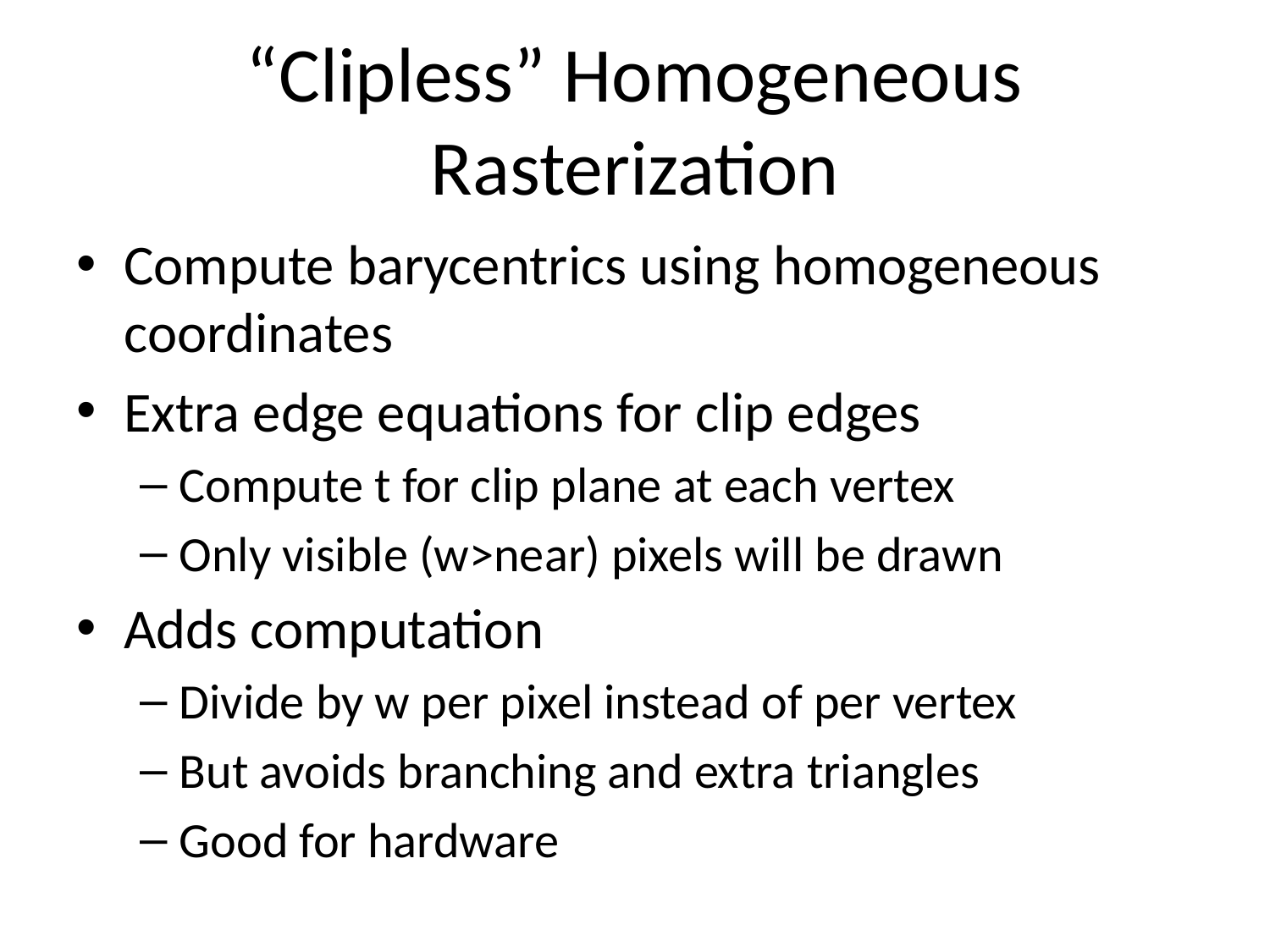

# “Clipless” Homogeneous Rasterization
Compute barycentrics using homogeneous coordinates
Extra edge equations for clip edges
Compute t for clip plane at each vertex
Only visible (w>near) pixels will be drawn
Adds computation
Divide by w per pixel instead of per vertex
But avoids branching and extra triangles
Good for hardware